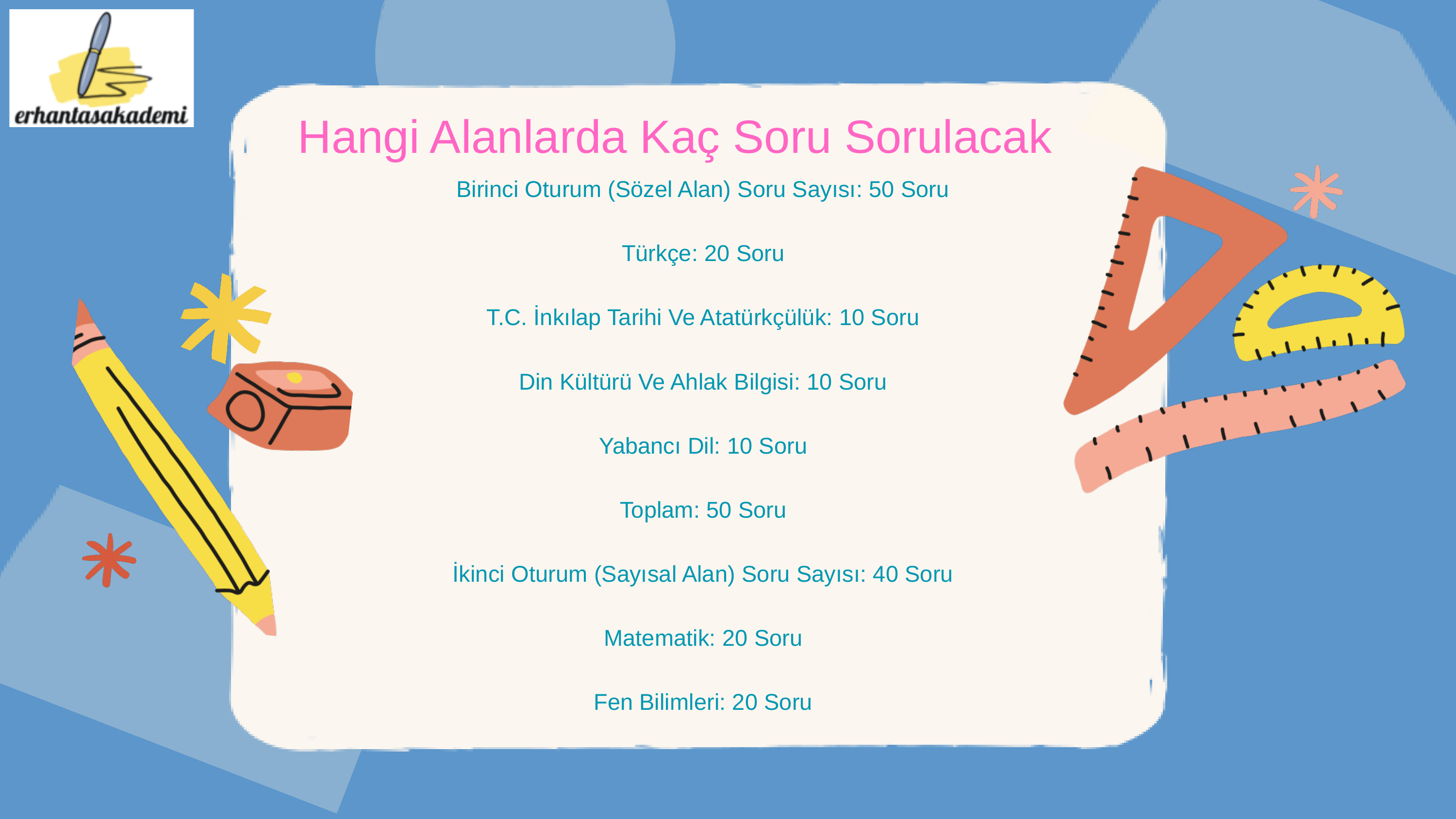

Hangi Alanlarda Kaç Soru Sorulacak

Birinci Oturum (Sözel Alan) Soru Sayısı: 50 Soru

Türkçe: 20 Soru

T.C. İnkılap Tarihi Ve Atatürkçülük: 10 Soru

Din Kültürü Ve Ahlak Bilgisi: 10 Soru

Yabancı Dil: 10 Soru

Toplam: 50 Soru

İkinci Oturum (Sayısal Alan) Soru Sayısı: 40 Soru

Matematik: 20 Soru

Fen Bilimleri: 20 Soru